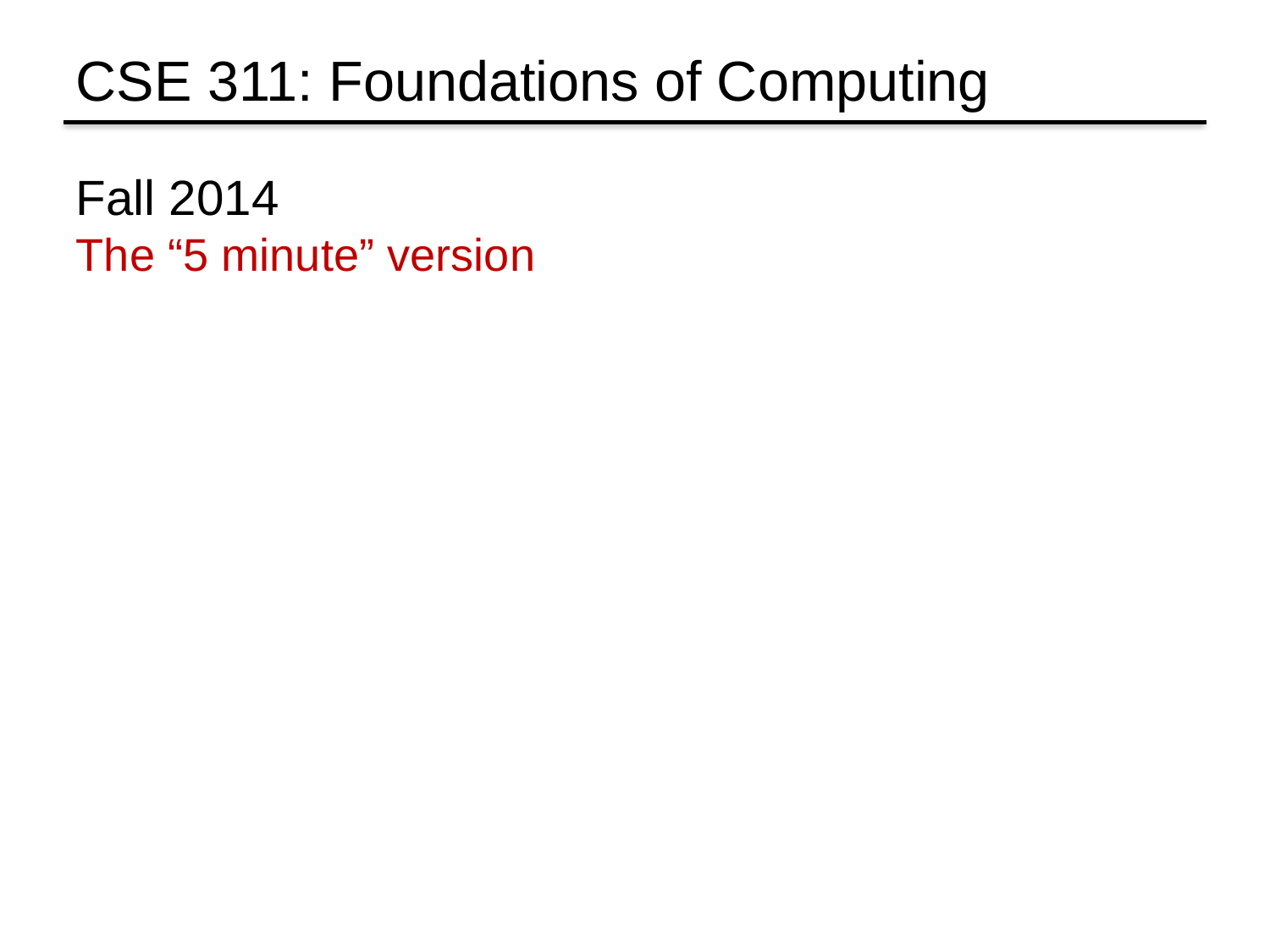

# CSE 311: Foundations of Computing
Fall 2014
The “5 minute” version